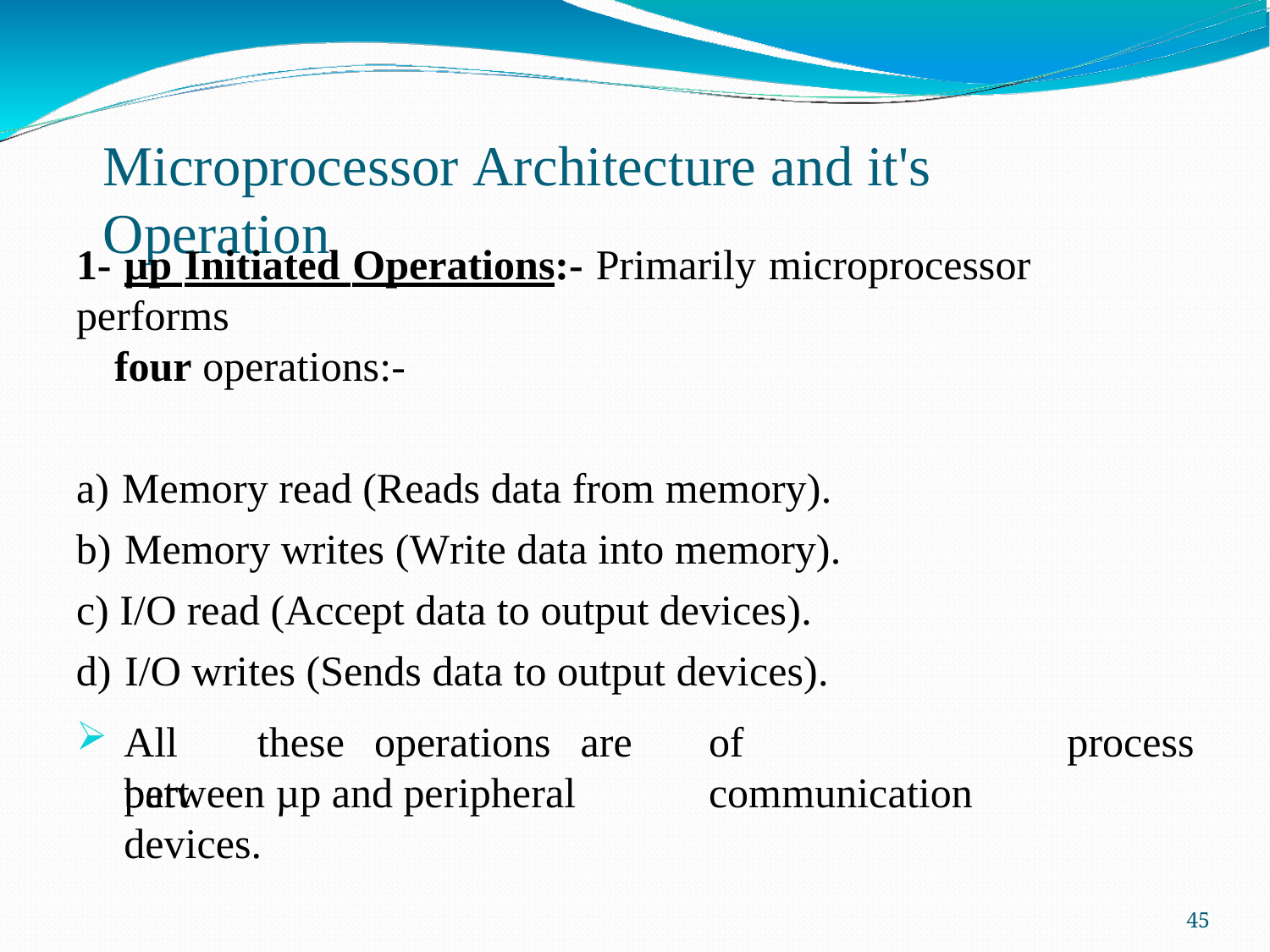

# Microprocessor Architecture and it's Operation
1- µp Initiated Operations:- Primarily microprocessor performs
four operations:-

Memory read (Reads data from memory).

Memory writes (Write data into memory).

I/O read (Accept data to output devices).

I/O writes (Sends data to output devices).
All	these	operations	are	part
of	communication
process
between µp and peripheral devices.
45